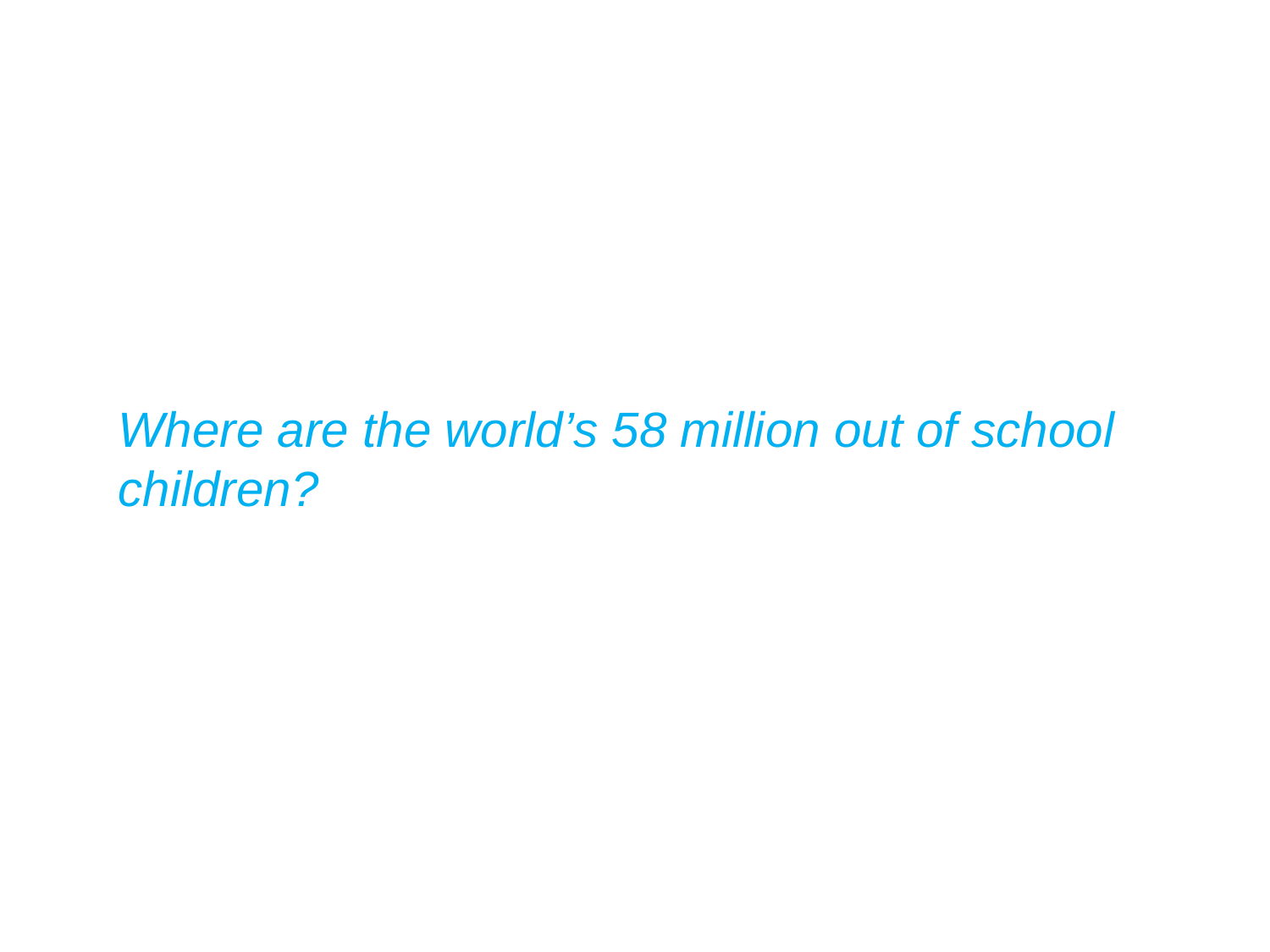

Where are the world’s 58 million out of school children?